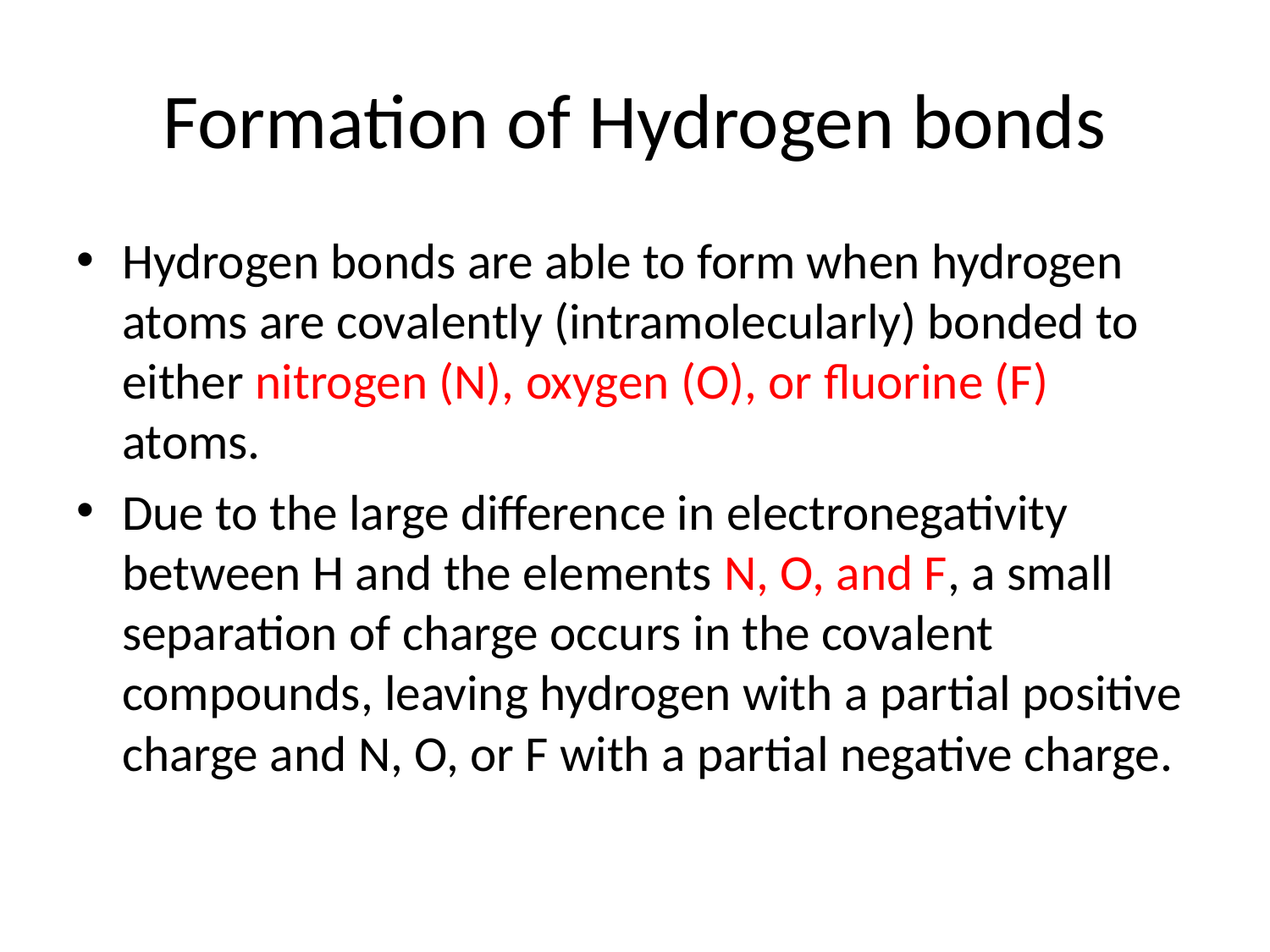

# Formation of Hydrogen bonds
Hydrogen bonds are able to form when hydrogen atoms are covalently (intramolecularly) bonded to either nitrogen (N), oxygen (O), or fluorine (F) atoms.
Due to the large difference in electronegativity between H and the elements N, O, and F, a small separation of charge occurs in the covalent compounds, leaving hydrogen with a partial positive charge and N, O, or F with a partial negative charge.